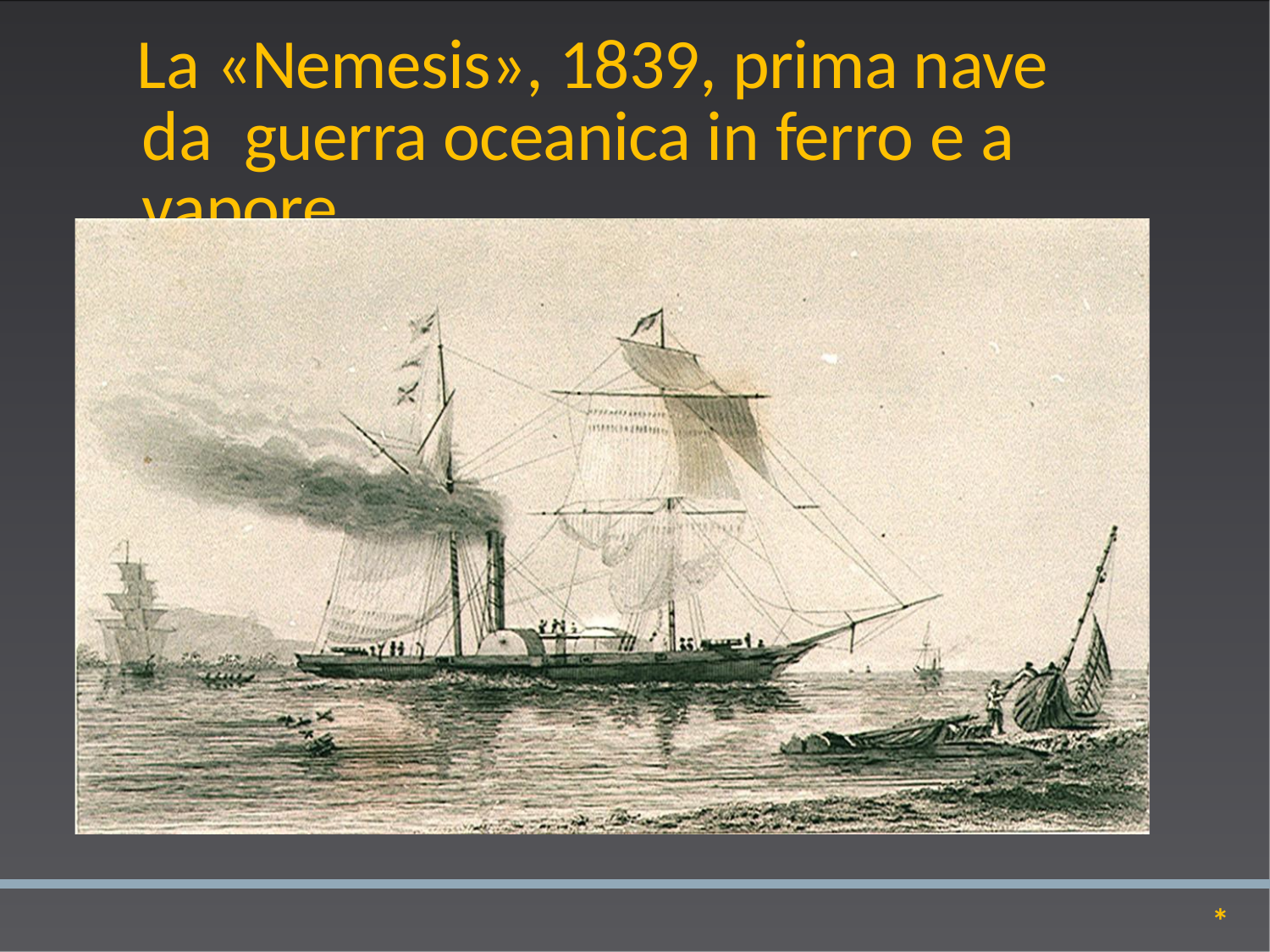

# La «Nemesis», 1839, prima nave da  guerra oceanica in ferro e a vapore

*